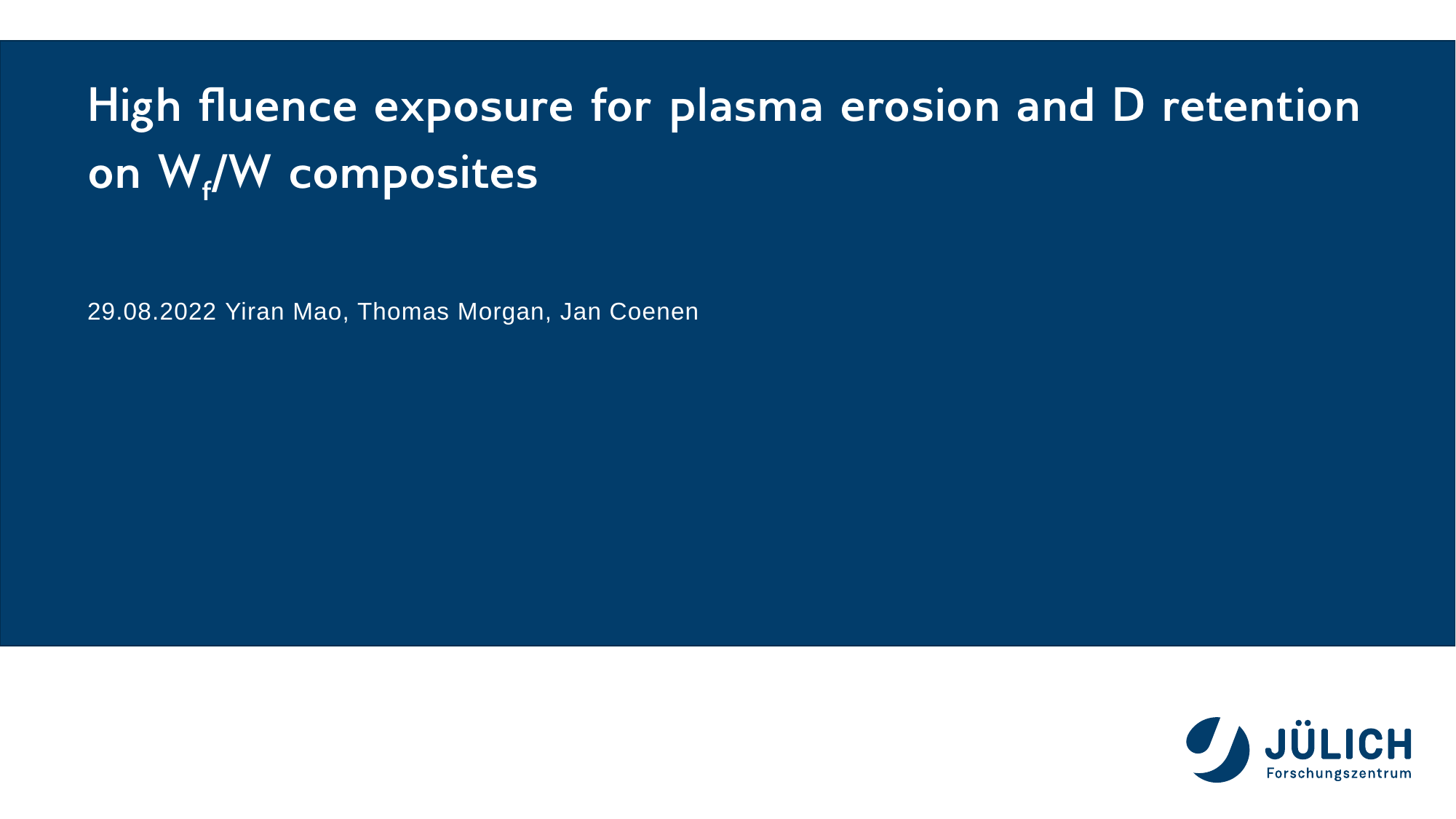

# High fluence exposure for plasma erosion and D retention on Wf/W composites
29.08.2022 Yiran Mao, Thomas Morgan, Jan Coenen